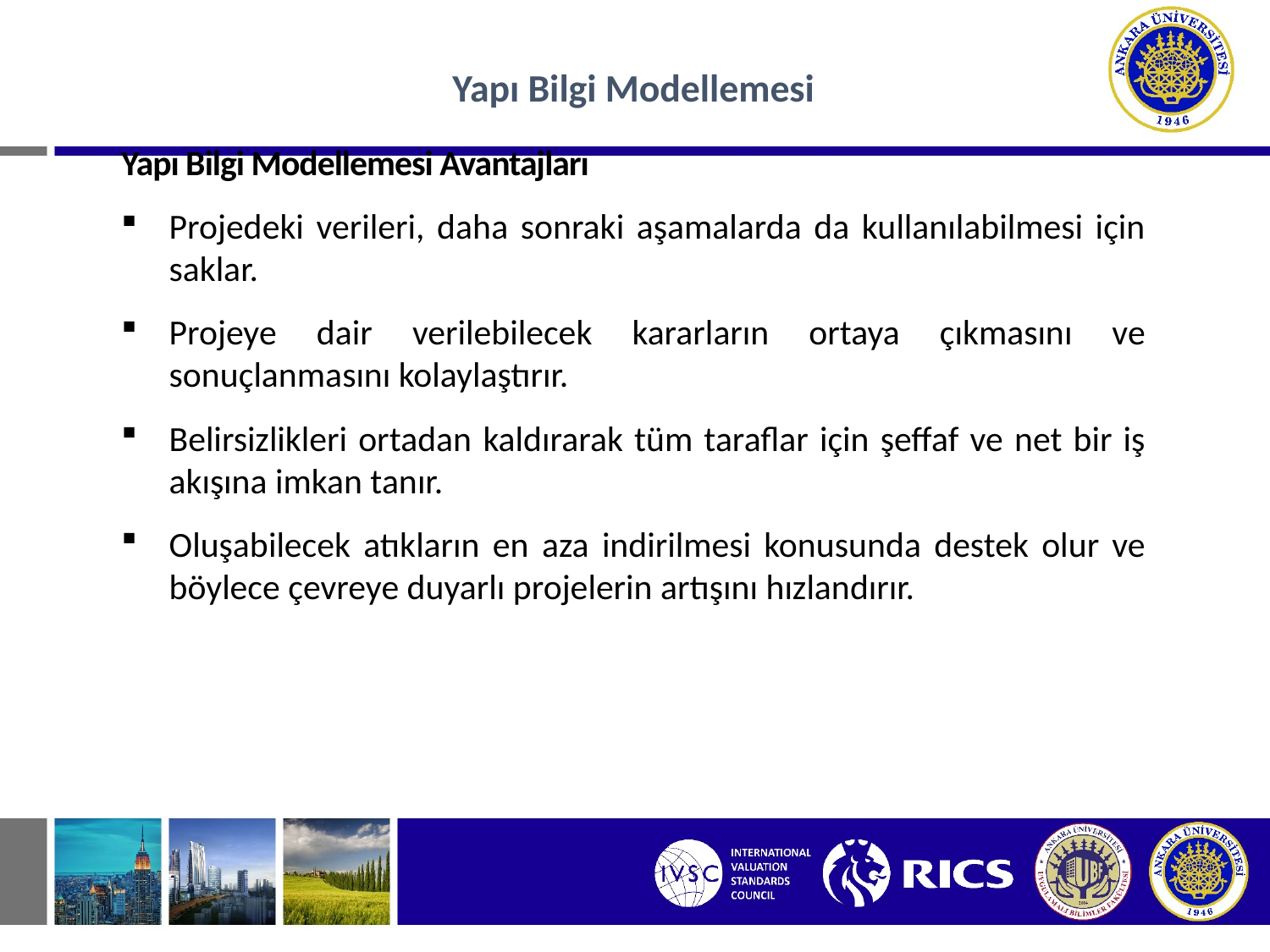

Yapı Bilgi Modellemesi
Yapı Bilgi Modellemesi Avantajları
Projedeki verileri, daha sonraki aşamalarda da kullanılabilmesi için saklar.
Projeye dair verilebilecek kararların ortaya çıkmasını ve sonuçlanmasını kolaylaştırır.
Belirsizlikleri ortadan kaldırarak tüm taraflar için şeffaf ve net bir iş akışına imkan tanır.
Oluşabilecek atıkların en aza indirilmesi konusunda destek olur ve böylece çevreye duyarlı projelerin artışını hızlandırır.